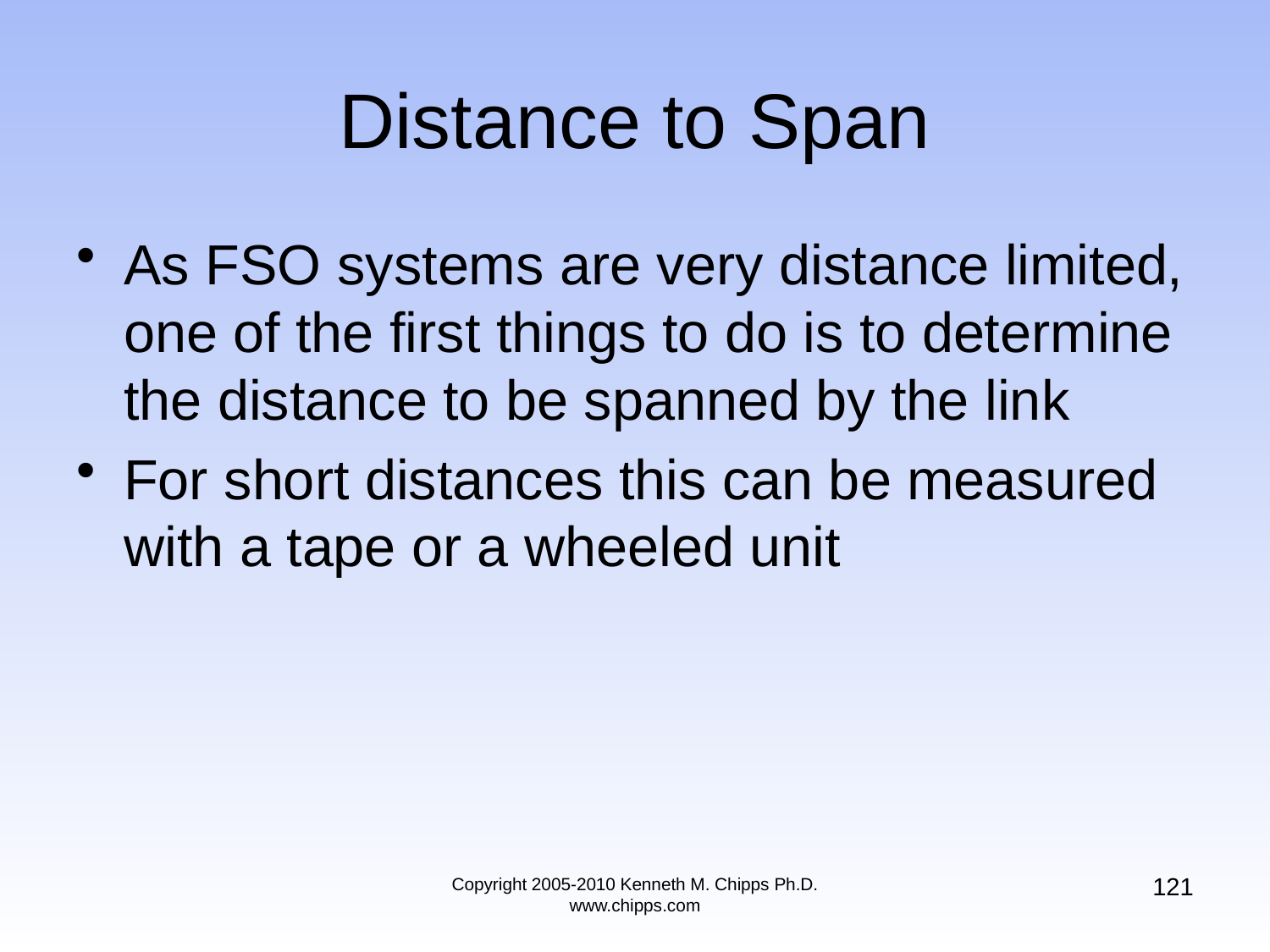

# Distance to Span
As FSO systems are very distance limited, one of the first things to do is to determine the distance to be spanned by the link
For short distances this can be measured with a tape or a wheeled unit
121
Copyright 2005-2010 Kenneth M. Chipps Ph.D. www.chipps.com